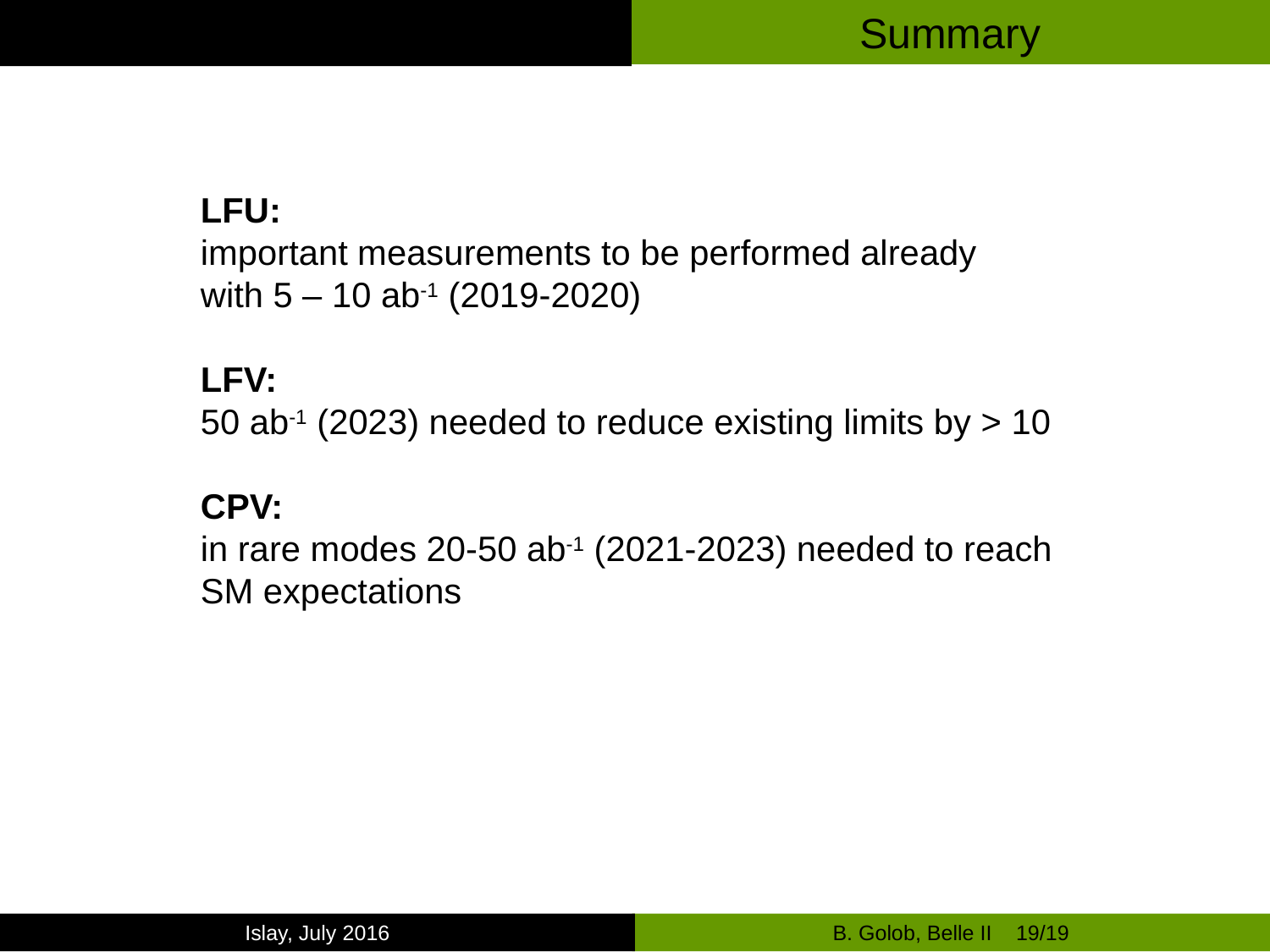

# Summary
LFU:
important measurements to be performed already
with 5 – 10 ab-1 (2019-2020)

LFV:
50 ab-1 (2023) needed to reduce existing limits by > 10

CPV:
in rare modes 20-50 ab-1 (2021-2023) needed to reach
SM expectations